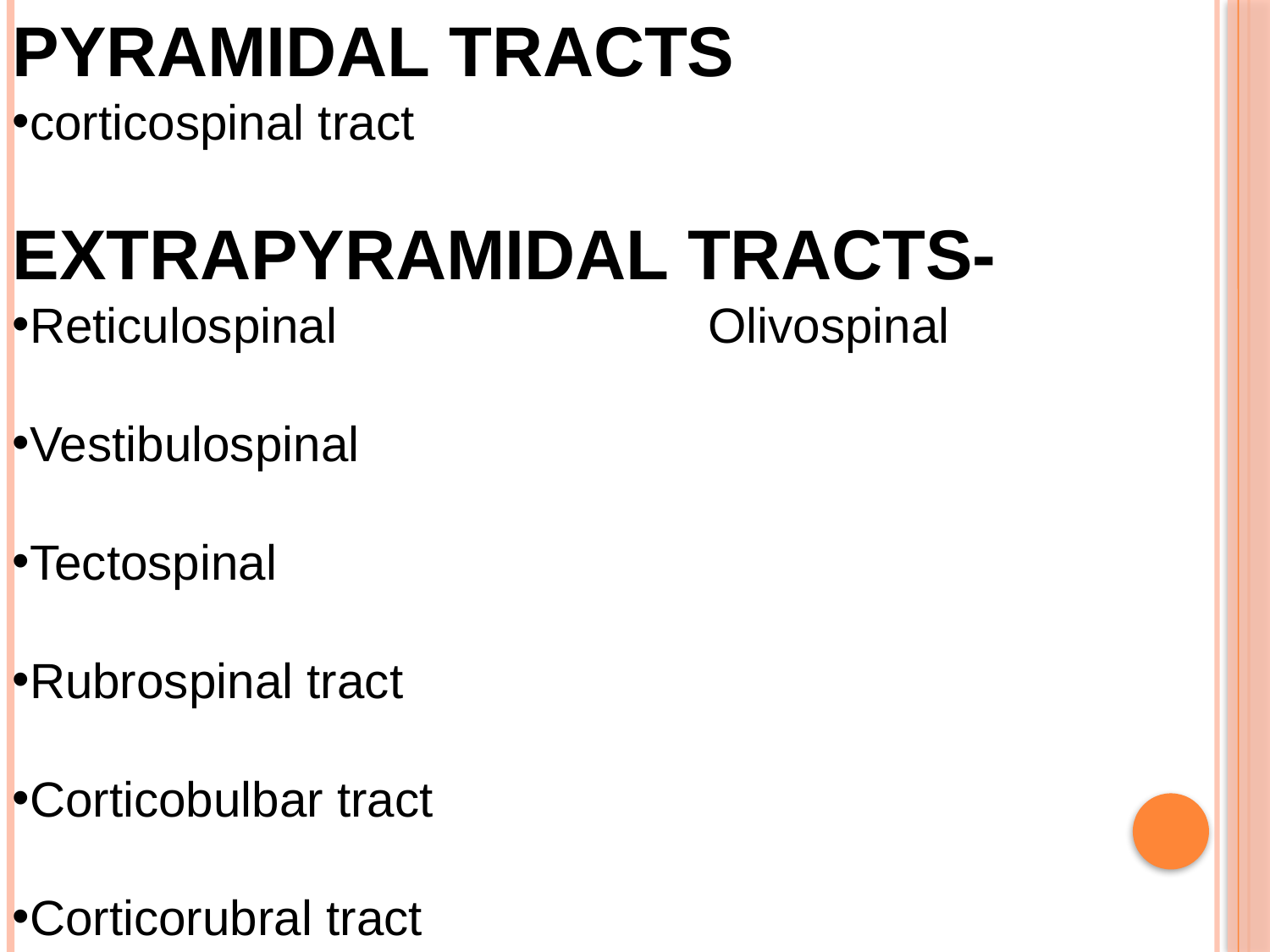

PYRAMIDAL TRACTS
corticospinal tract

EXTRAPYRAMIDAL TRACTS-
Reticulospinal                           Olivospinal

Vestibulospinal

Tectospinal

Rubrospinal tract

Corticobulbar tract

Corticorubral tract